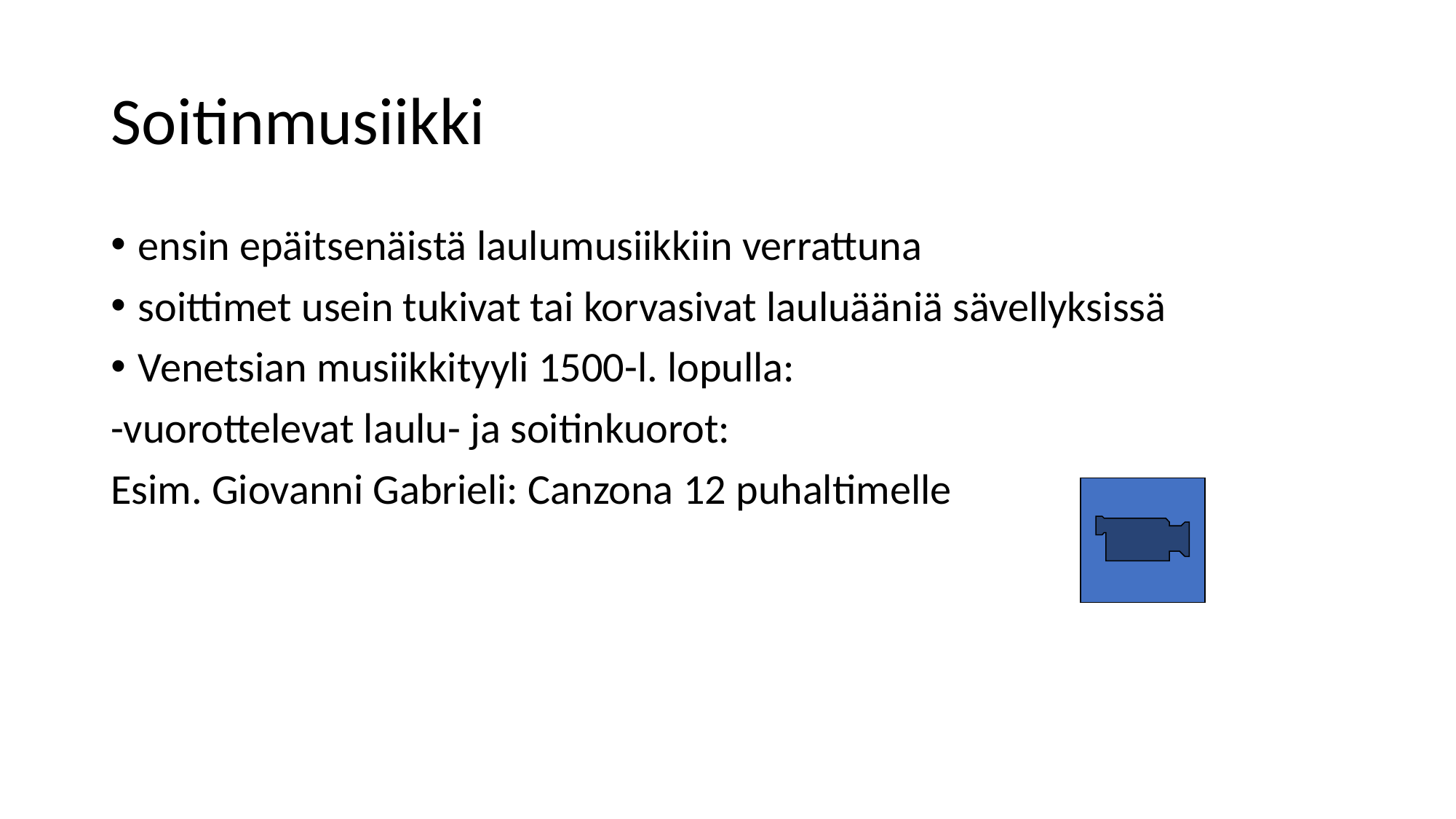

# Soitinmusiikki
ensin epäitsenäistä laulumusiikkiin verrattuna
soittimet usein tukivat tai korvasivat lauluääniä sävellyksissä
Venetsian musiikkityyli 1500-l. lopulla:
-vuorottelevat laulu- ja soitinkuorot:
Esim. Giovanni Gabrieli: Canzona 12 puhaltimelle